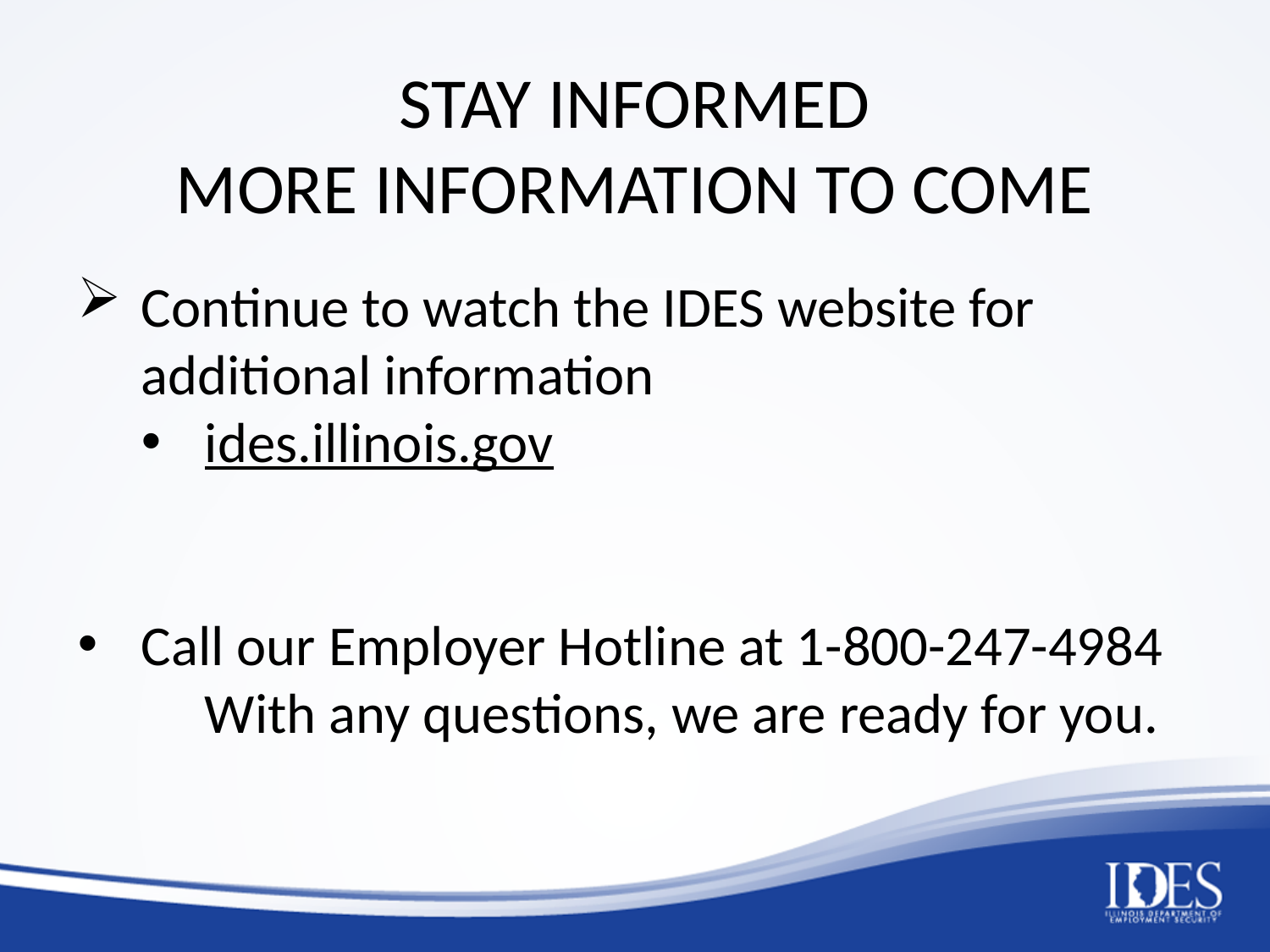

# STAY INFORMED MORE INFORMATION TO COME
Continue to watch the IDES website for additional information
ides.illinois.gov

Call our Employer Hotline at 1-800-247-4984
	With any questions, we are ready for you.